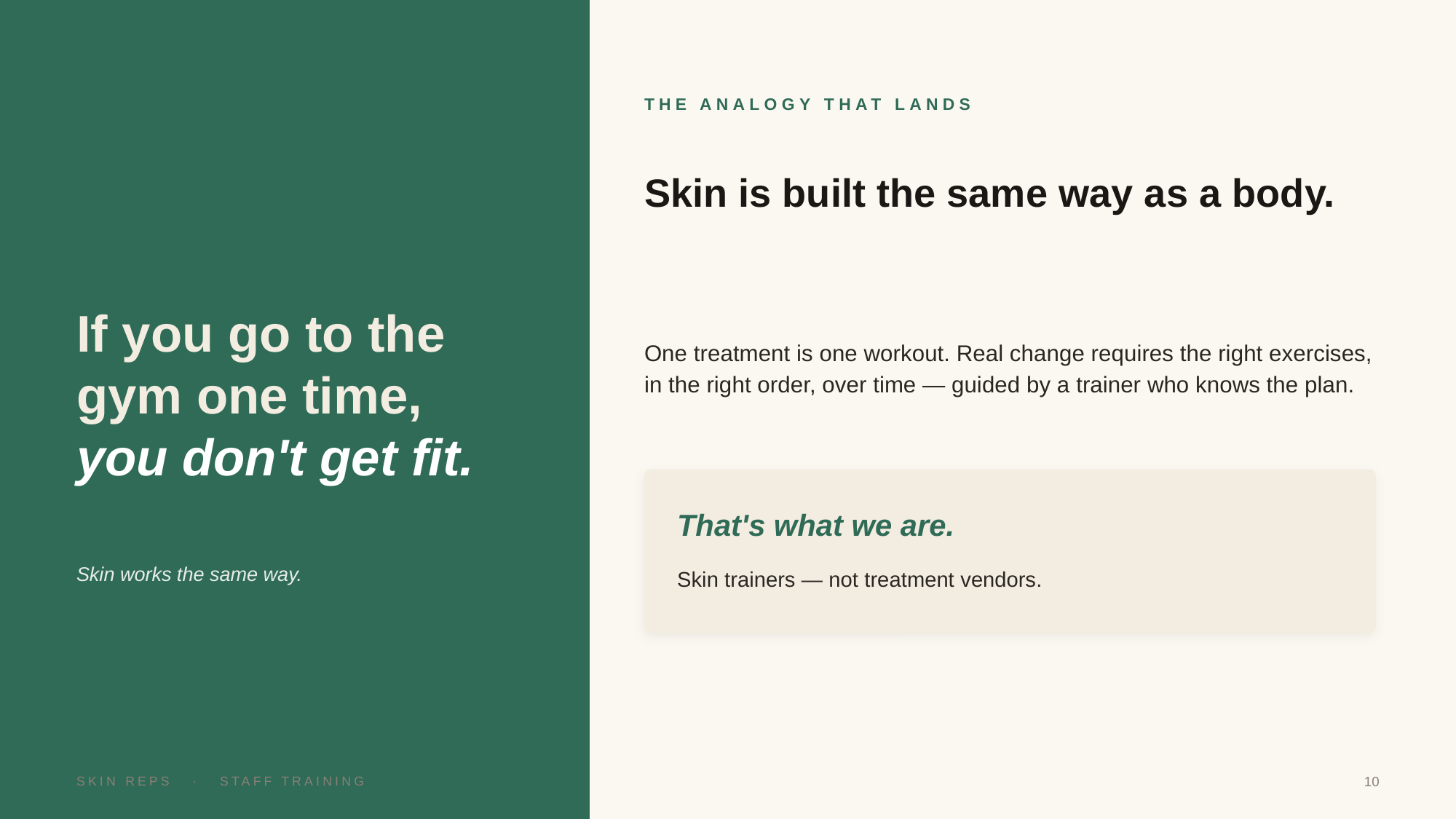

THE ANALOGY THAT LANDS
Skin is built the same way as a body.
If you go to the gym one time,
you don't get fit.
One treatment is one workout. Real change requires the right exercises, in the right order, over time — guided by a trainer who knows the plan.

That's what we are.
Skin works the same way.
Skin trainers — not treatment vendors.
SKIN REPS   ·   STAFF TRAINING
10